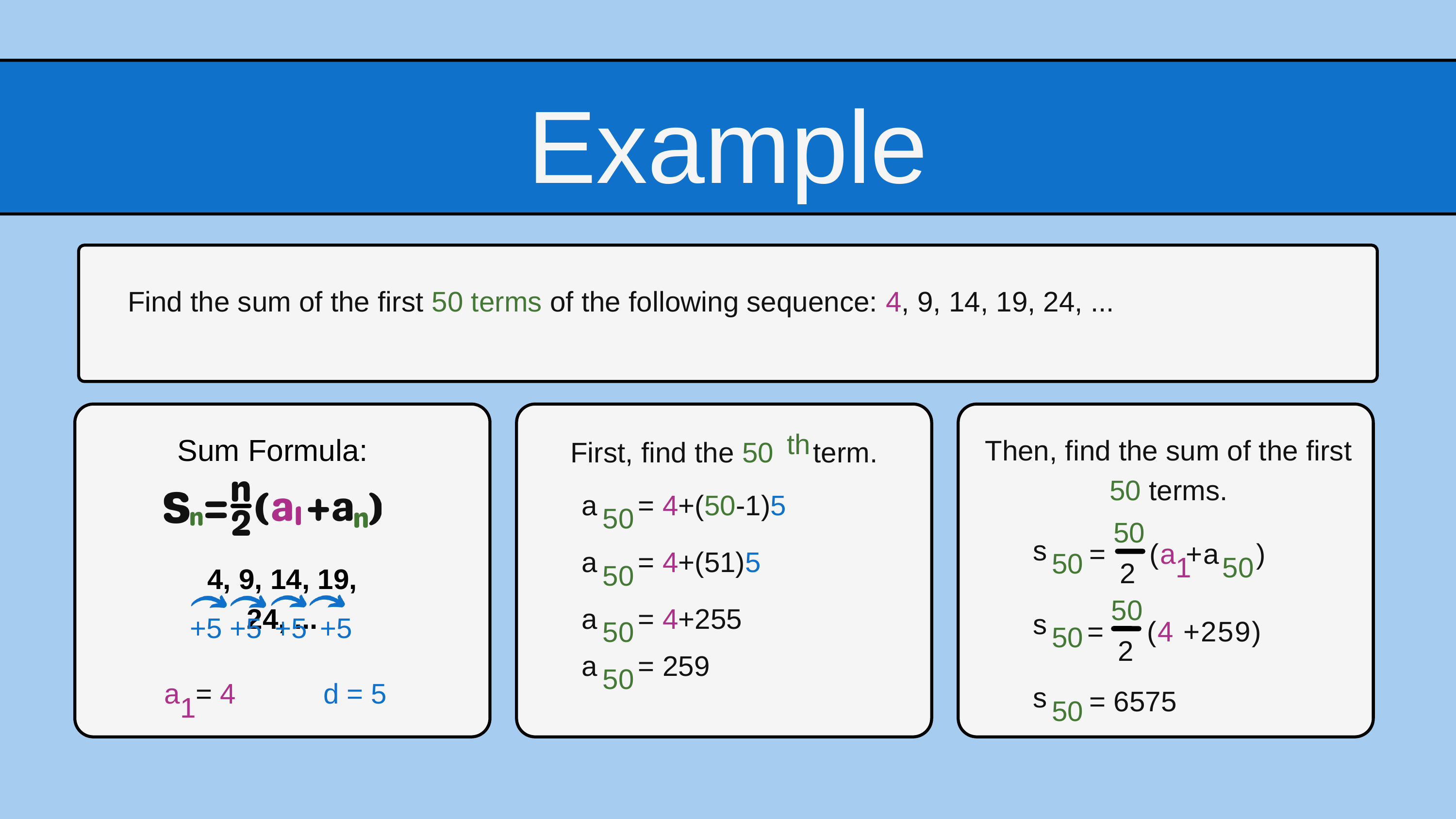

Example

Find the sum of the first 50 terms of the following sequence: 4, 9, 14, 19, 24, ...

th
Sum Formula:
Then, find the sum of the first 50 terms.
First, find the 50     term.
a
= 4+(50-1)5

50
50
s
(a +a    )
=
a
= 4+(51)5
50
1
50
2

50
4, 9, 14, 19, 24, ...
50

a
= 4+255
s
+5
+5
+5
+5
(4 +259)
=
50
50
2

a
= 259
50
a  = 4
d = 5
s
= 6575
1
50